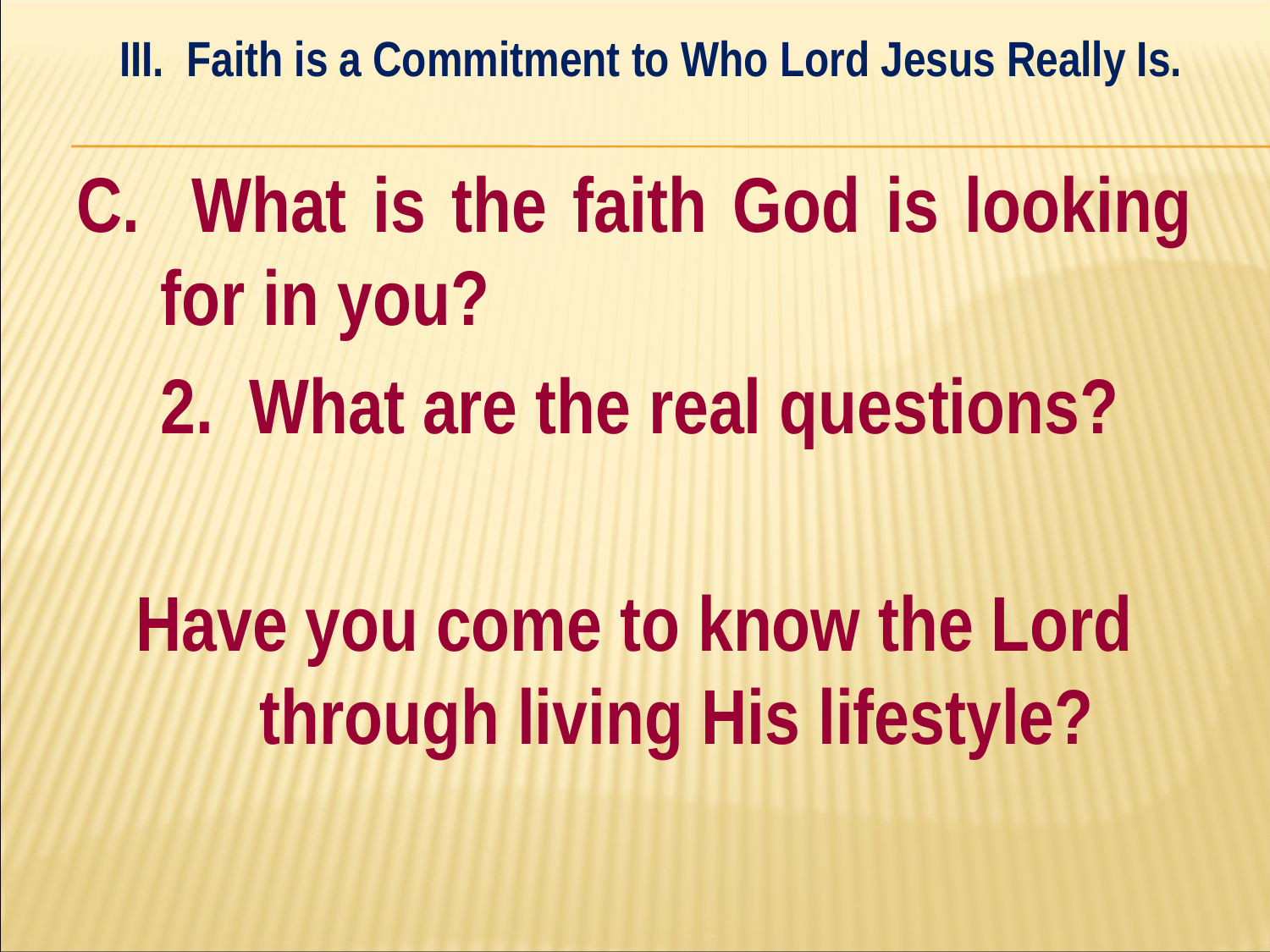

III.  Faith is a Commitment to Who Lord Jesus Really Is.
#
C.  What is the faith God is looking for in you?
	2.  What are the real questions?

Have you come to know the Lord through living His lifestyle?